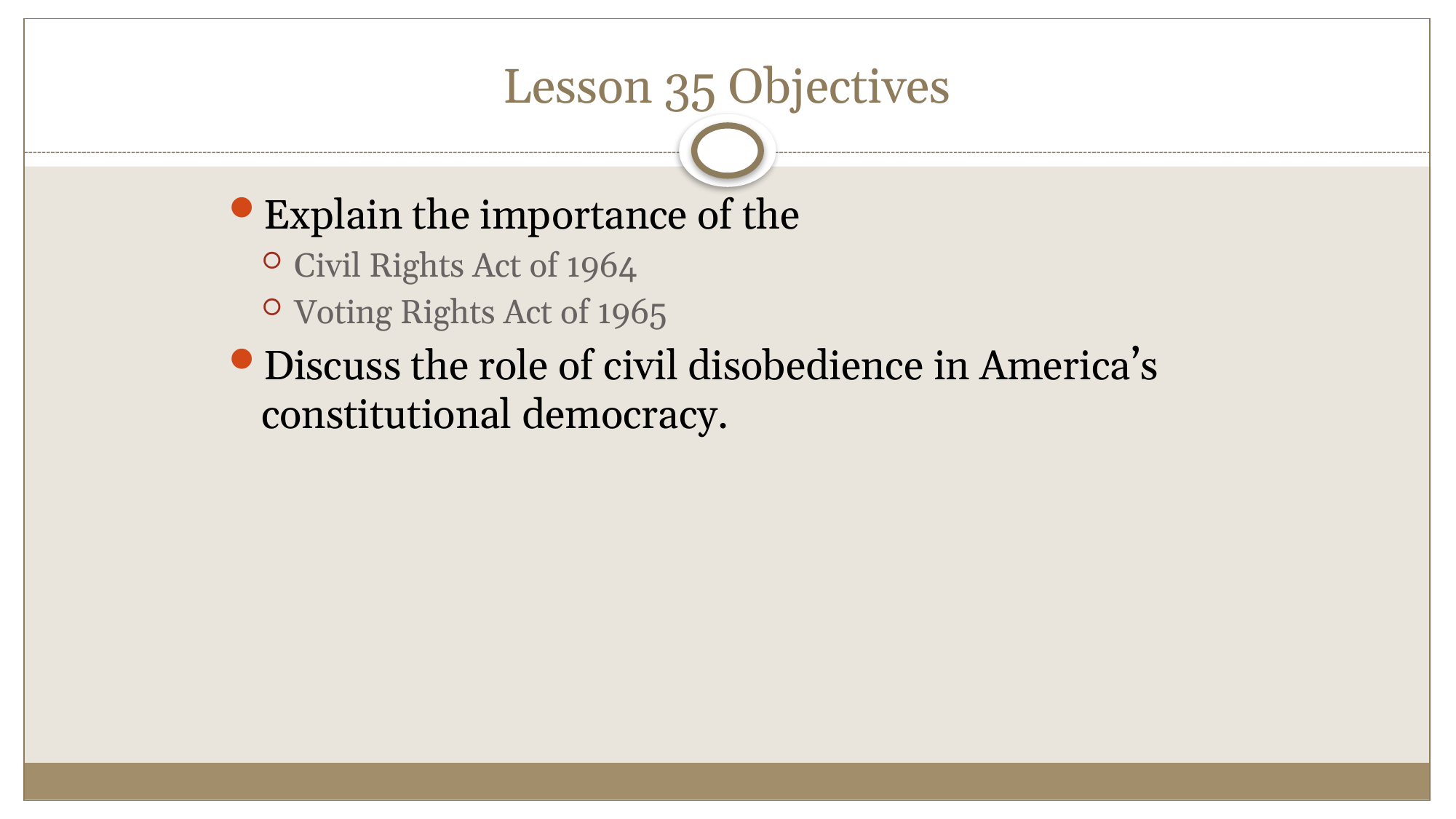

# Lesson 35 Objectives
Explain the importance of the
Civil Rights Act of 1964
Voting Rights Act of 1965
Discuss the role of civil disobedience in America’s constitutional democracy.